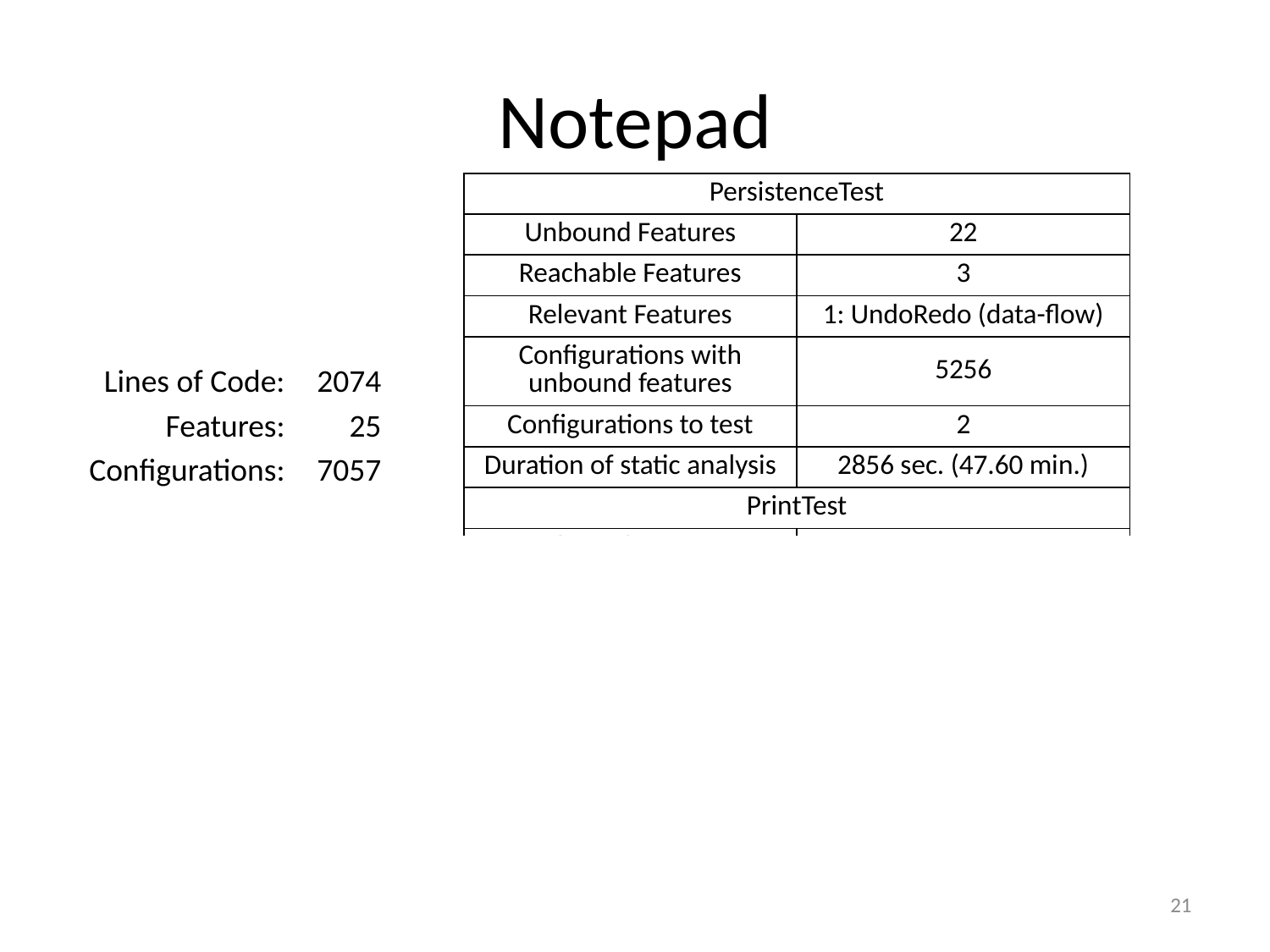

# Notepad
| PersistenceTest |  |
| --- | --- |
| Unbound Features | 22 |
| Reachable Features | 3 |
| Relevant Features | 1: UndoRedo (data-flow) |
| Configurations with unbound features | 5256 |
| Configurations to test | 2 |
| Duration of static analysis | 2856 sec. (47.60 min.) |
| PrintTest |  |
| Unbound Features | 22 |
| Reachable Features | 4 |
| Relevant Features | 2: UndoRedo (data-flow), Persistence (introduction) |
| Configurations with unbound features | 5256 |
| Configurations to test | 4 |
| Duration of static analysis | 2671 sec. (44.51min.) |
| Lines of Code: | 2074 |
| --- | --- |
| Features: | 25 |
| Configurations: | 7057 |

21